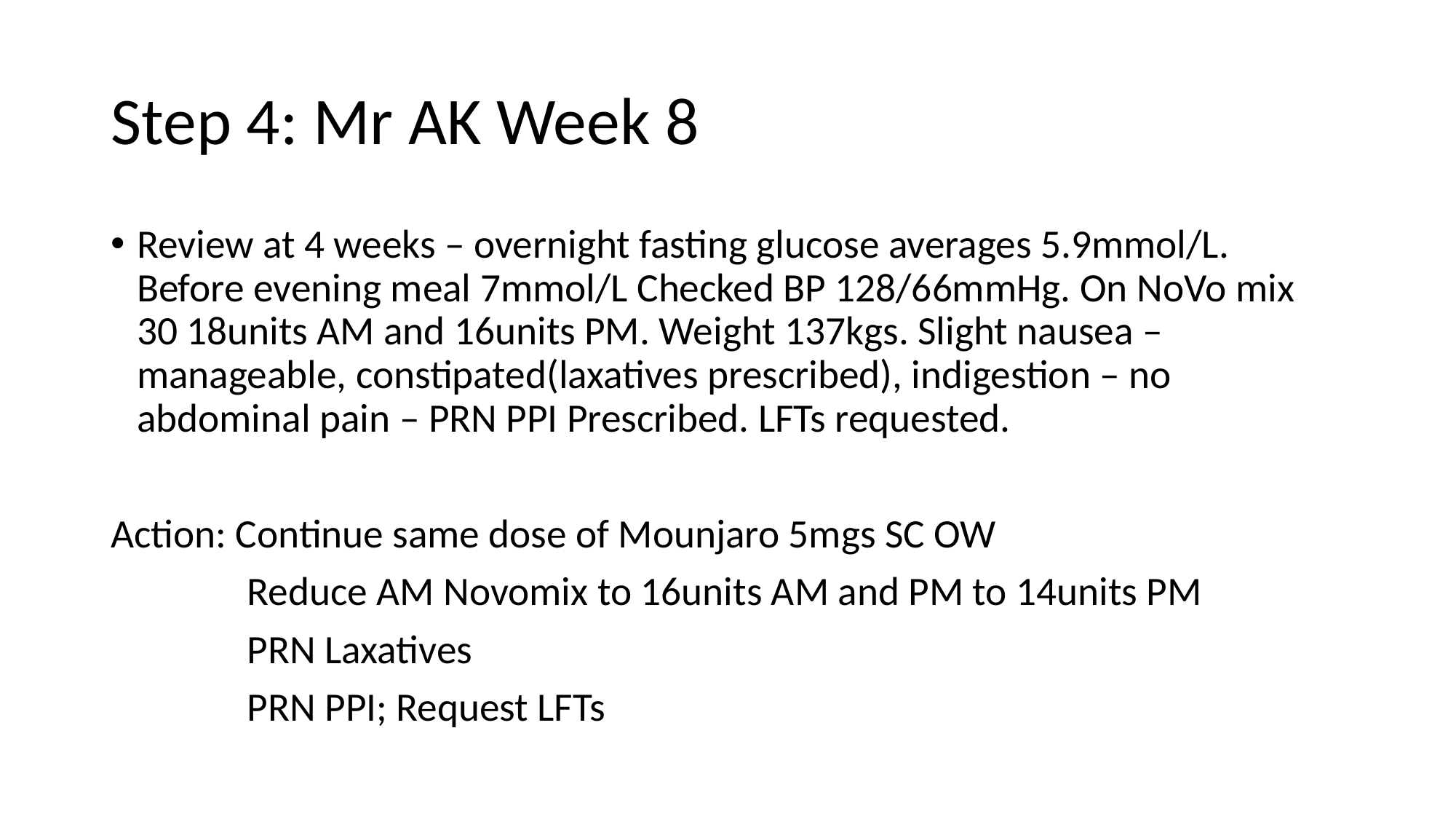

# Step 4: Mr AK Week 8
Review at 4 weeks – overnight fasting glucose averages 5.9mmol/L. Before evening meal 7mmol/L Checked BP 128/66mmHg. On NoVo mix 30 18units AM and 16units PM. Weight 137kgs. Slight nausea – manageable, constipated(laxatives prescribed), indigestion – no abdominal pain – PRN PPI Prescribed. LFTs requested.

Action: Continue same dose of Mounjaro 5mgs SC OW
               Reduce AM Novomix to 16units AM and PM to 14units PM
               PRN Laxatives
               PRN PPI; Request LFTs